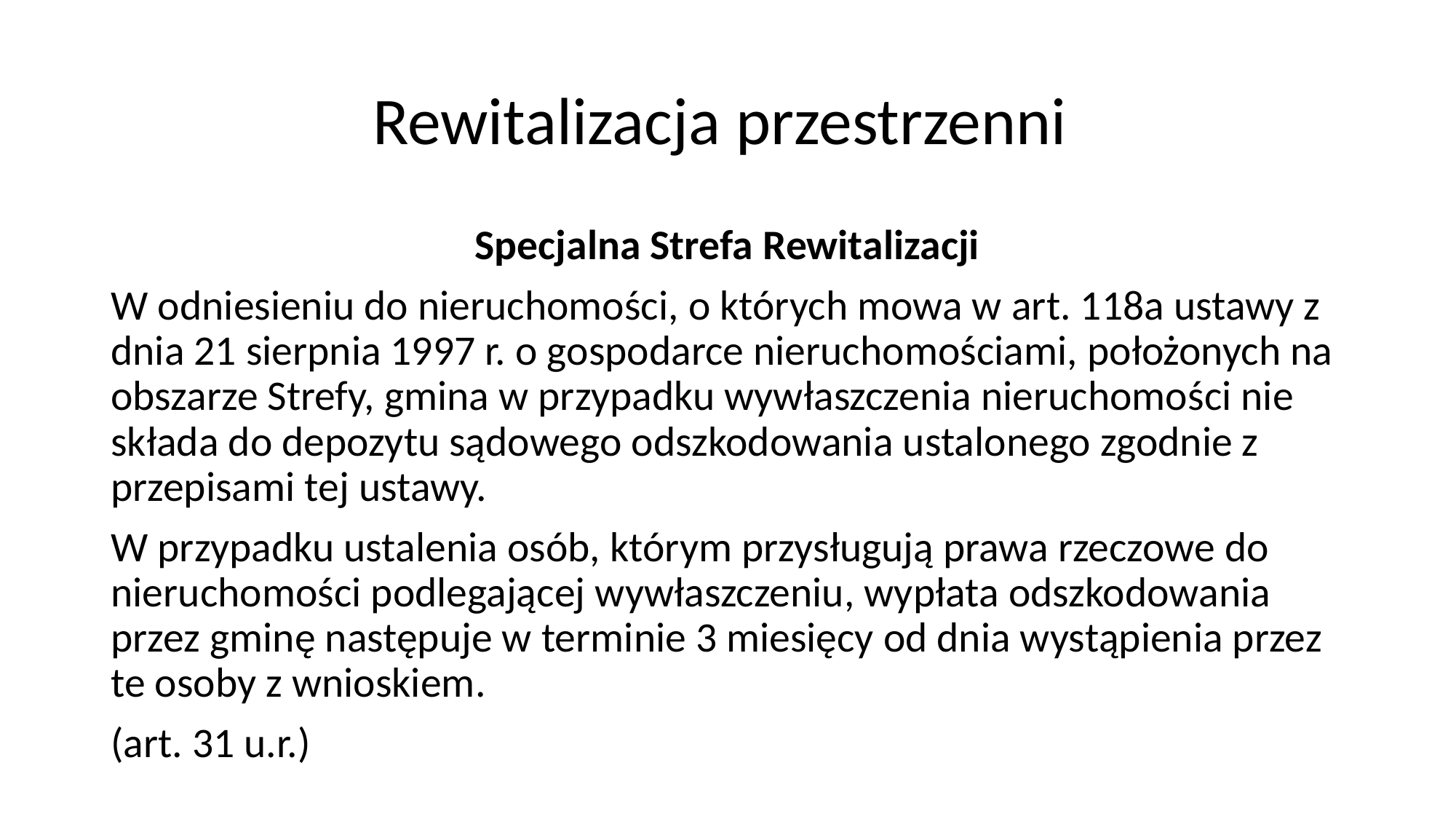

# Rewitalizacja przestrzenni
Specjalna Strefa Rewitalizacji
W odniesieniu do nieruchomości, o których mowa w art. 118a ustawy z dnia 21 sierpnia 1997 r. o gospodarce nieruchomościami, położonych na obszarze Strefy, gmina w przypadku wywłaszczenia nieruchomości nie składa do depozytu sądowego odszkodowania ustalonego zgodnie z przepisami tej ustawy.
W przypadku ustalenia osób, którym przysługują prawa rzeczowe do nieruchomości podlegającej wywłaszczeniu, wypłata odszkodowania przez gminę następuje w terminie 3 miesięcy od dnia wystąpienia przez te osoby z wnioskiem.
(art. 31 u.r.)